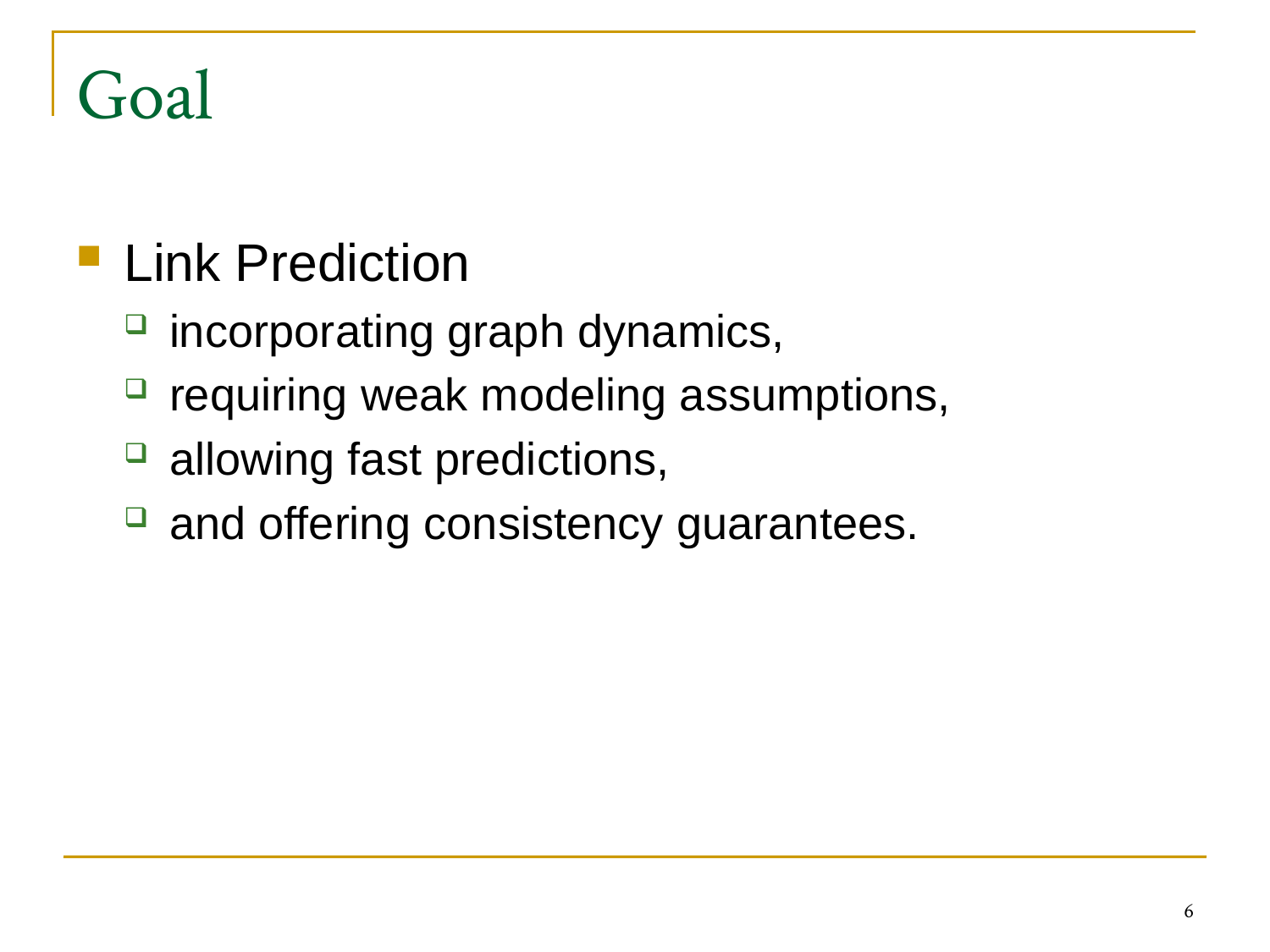

# Goal
Link Prediction
incorporating graph dynamics,
requiring weak modeling assumptions,
allowing fast predictions,
and offering consistency guarantees.

6